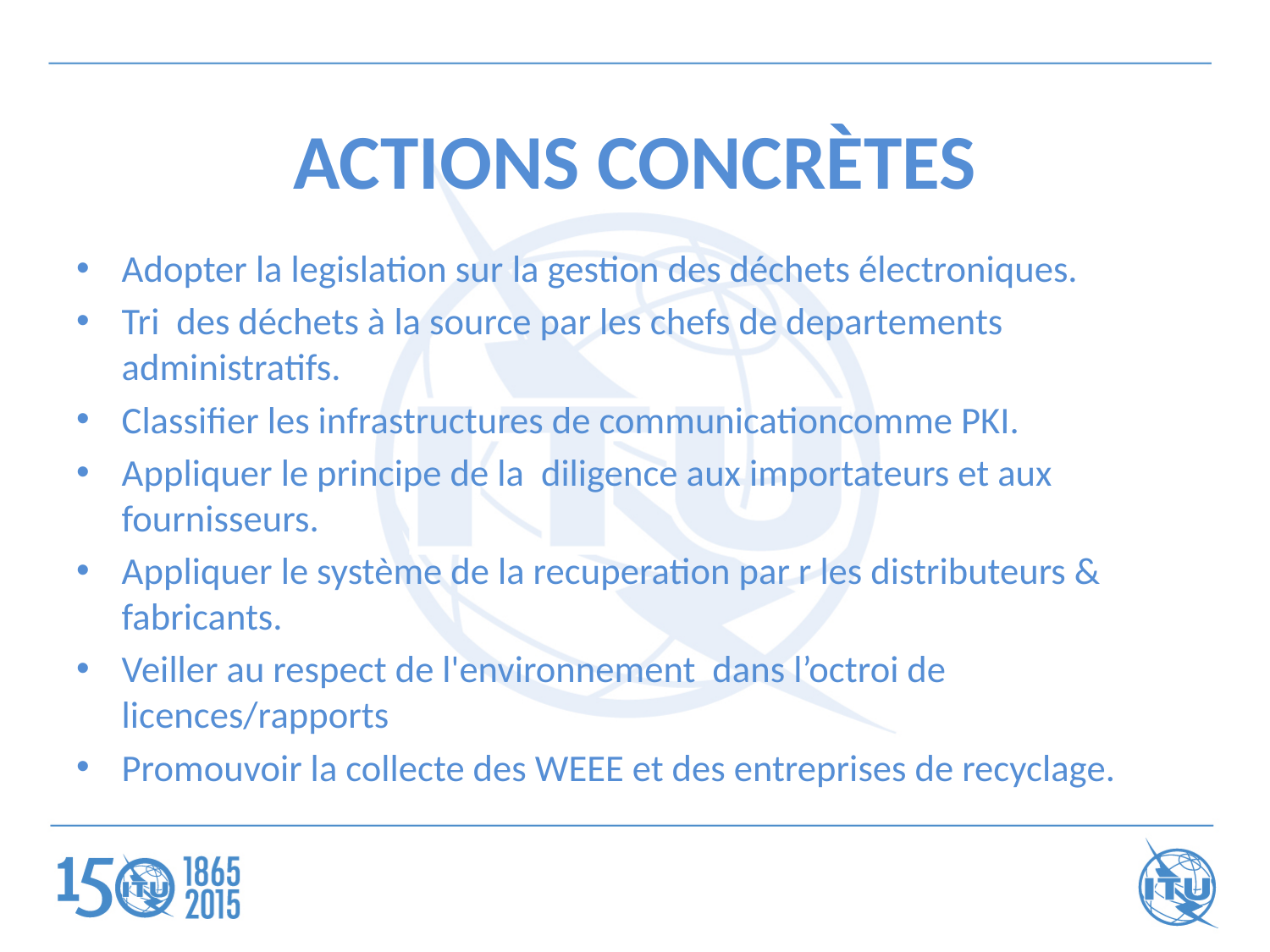

# ACTIONS CONCRÈTES
Adopter la legislation sur la gestion des déchets électroniques.
Tri  des déchets à la source par les chefs de departements administratifs.
Classifier les infrastructures de communicationcomme PKI.
Appliquer le principe de la  diligence aux importateurs et aux fournisseurs.
Appliquer le système de la recuperation par r les distributeurs & fabricants.
Veiller au respect de l'environnement  dans l’octroi de licences/rapports
Promouvoir la collecte des WEEE et des entreprises de recyclage.